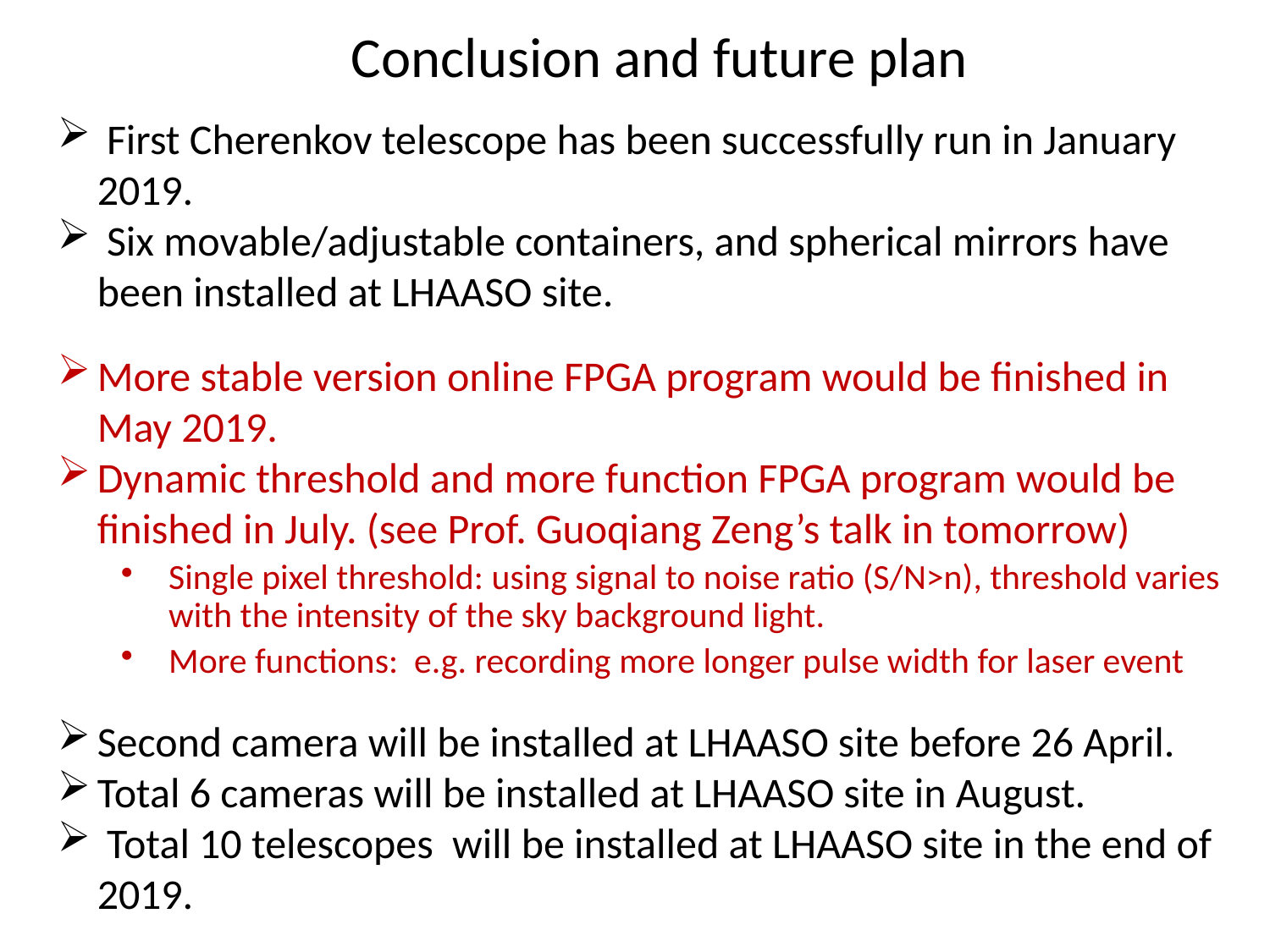

Conclusion and future plan
 First Cherenkov telescope has been successfully run in January 2019.
 Six movable/adjustable containers, and spherical mirrors have been installed at LHAASO site.

More stable version online FPGA program would be finished in May 2019.
Dynamic threshold and more function FPGA program would be finished in July. (see Prof. Guoqiang Zeng’s talk in tomorrow)
Single pixel threshold: using signal to noise ratio (S/N>n), threshold varies with the intensity of the sky background light.
More functions:  e.g. recording more longer pulse width for laser event

Second camera will be installed at LHAASO site before 26 April.
Total 6 cameras will be installed at LHAASO site in August.
 Total 10 telescopes  will be installed at LHAASO site in the end of 2019.